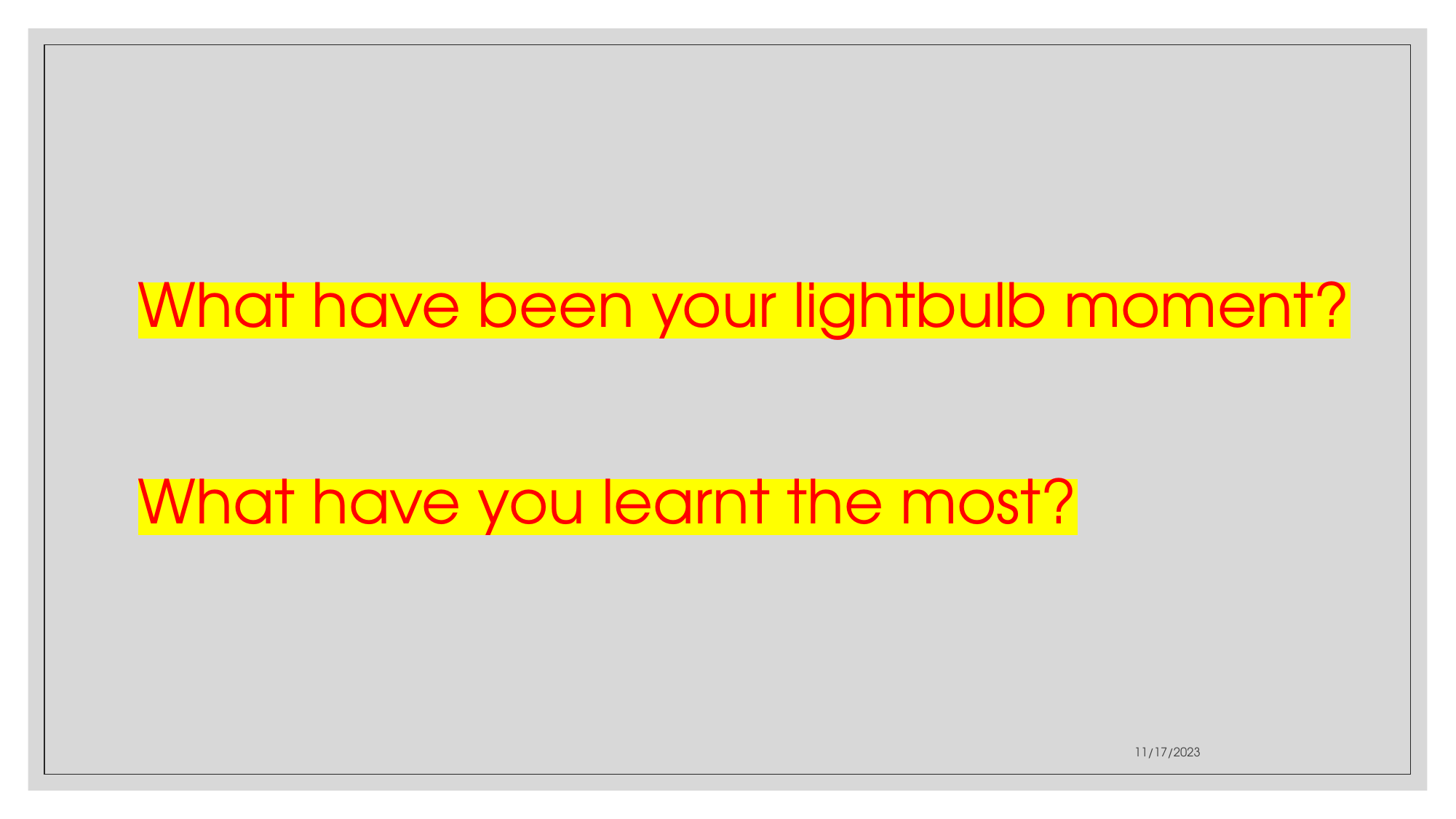

# What have been your lightbulb moment? What have you learnt the most?
11/17/2023